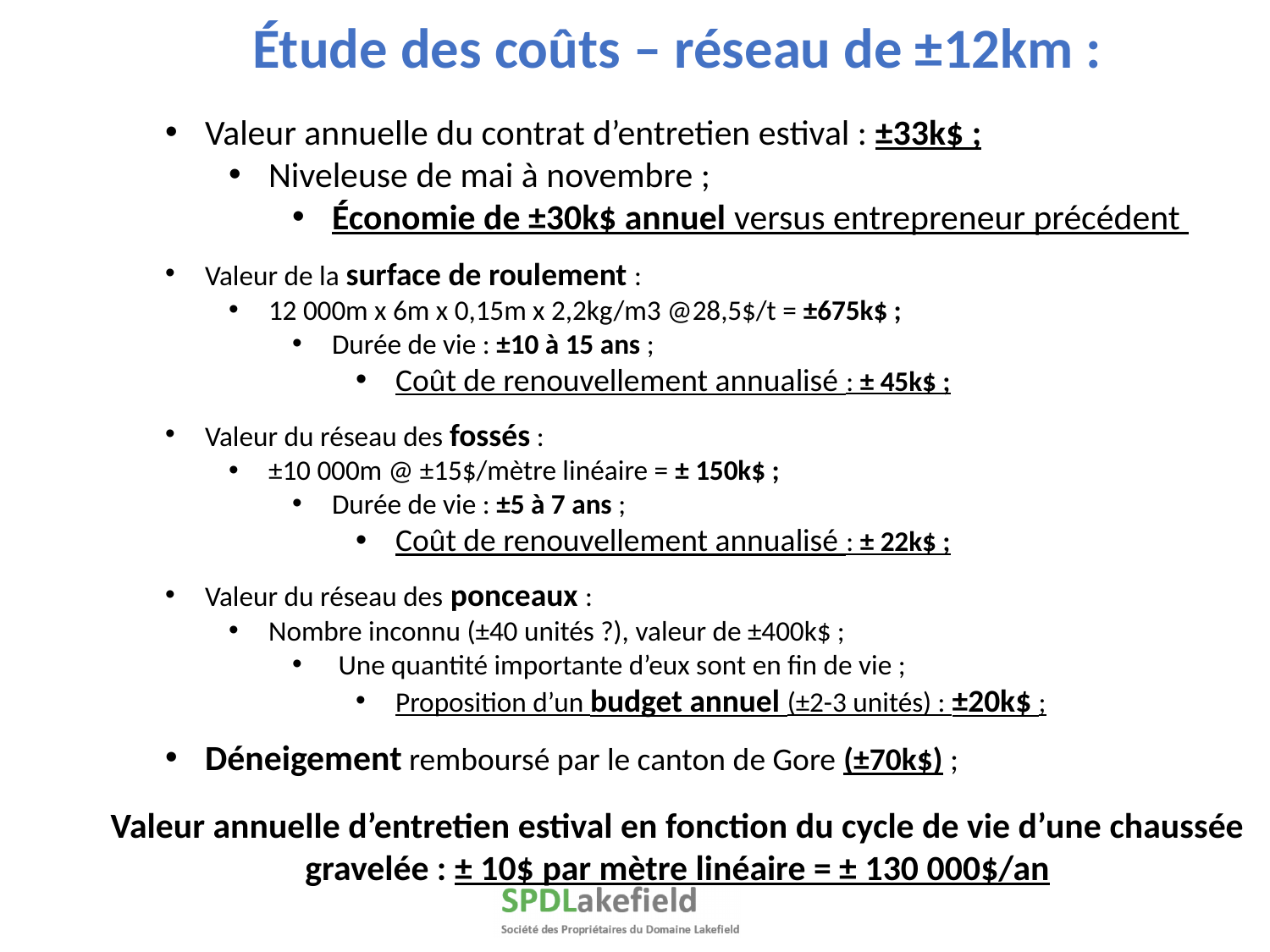

Étude des coûts – réseau de ±12km :

Valeur annuelle du contrat d’entretien estival : ±33k$ ;
Niveleuse de mai à novembre ;
Économie de ±30k$ annuel versus entrepreneur précédent

Valeur de la surface de roulement :
12 000m x 6m x 0,15m x 2,2kg/m3 @28,5$/t = ±675k$ ;
Durée de vie : ±10 à 15 ans ;
Coût de renouvellement annualisé : ± 45k$ ;

Valeur du réseau des fossés :
±10 000m @ ±15$/mètre linéaire = ± 150k$ ;
Durée de vie : ±5 à 7 ans ;
Coût de renouvellement annualisé : ± 22k$ ;

Valeur du réseau des ponceaux :
Nombre inconnu (±40 unités ?), valeur de ±400k$ ;
 Une quantité importante d’eux sont en fin de vie ;
Proposition d’un budget annuel (±2-3 unités) : ±20k$ ;

Déneigement remboursé par le canton de Gore (±70k$) ;
Valeur annuelle d’entretien estival en fonction du cycle de vie d’une chaussée gravelée : ± 10$ par mètre linéaire = ± 130 000$/an